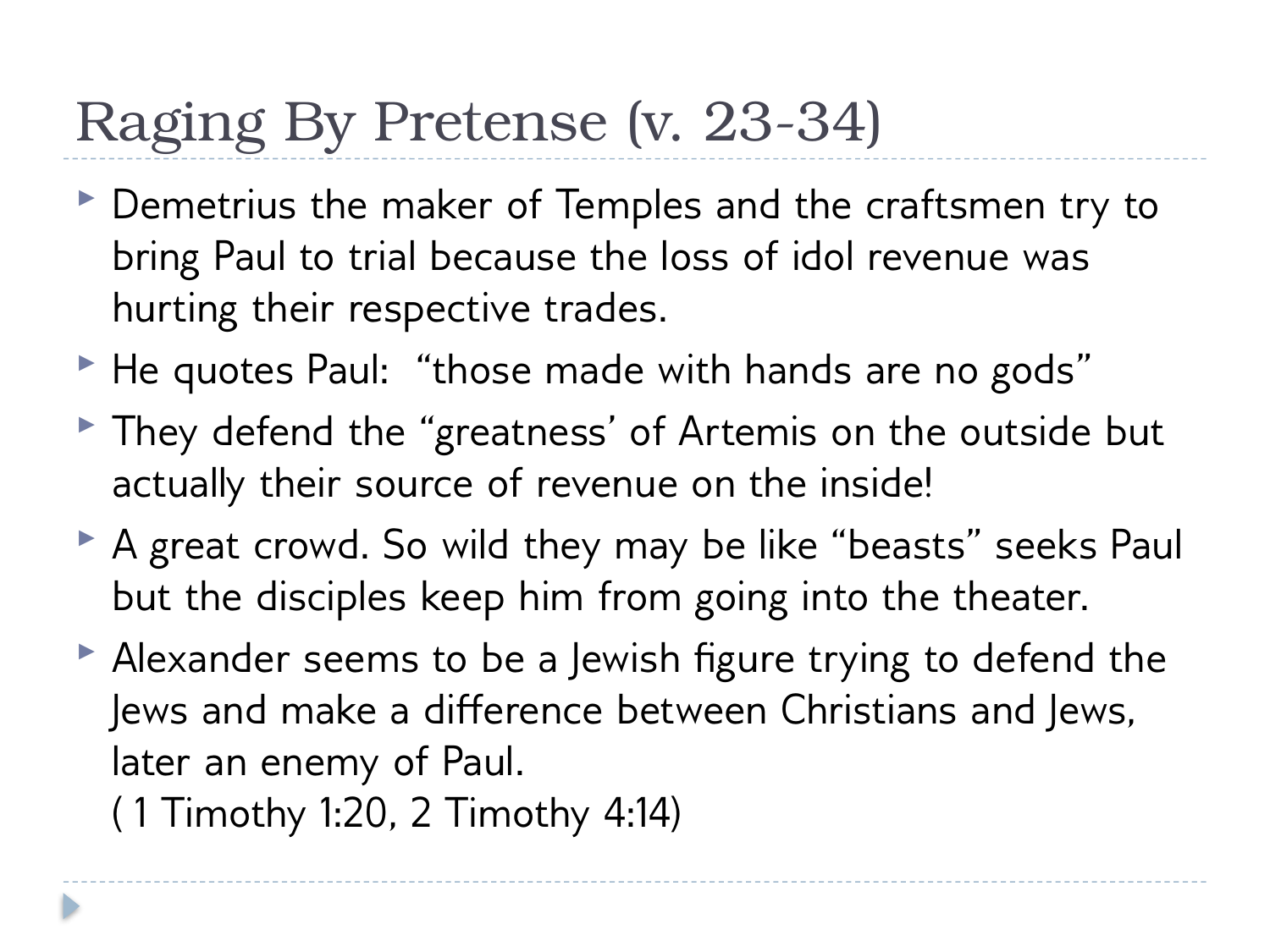

# Raging By Pretense (v. 23-34)
Demetrius the maker of Temples and the craftsmen try to bring Paul to trial because the loss of idol revenue was hurting their respective trades.
He quotes Paul:  “those made with hands are no gods”
They defend the “greatness’ of Artemis on the outside but actually their source of revenue on the inside!
A great crowd. So wild they may be like “beasts” seeks Paul but the disciples keep him from going into the theater.
Alexander seems to be a Jewish figure trying to defend the Jews and make a difference between Christians and Jews, later an enemy of Paul.
( 1 Timothy 1:20, 2 Timothy 4:14)